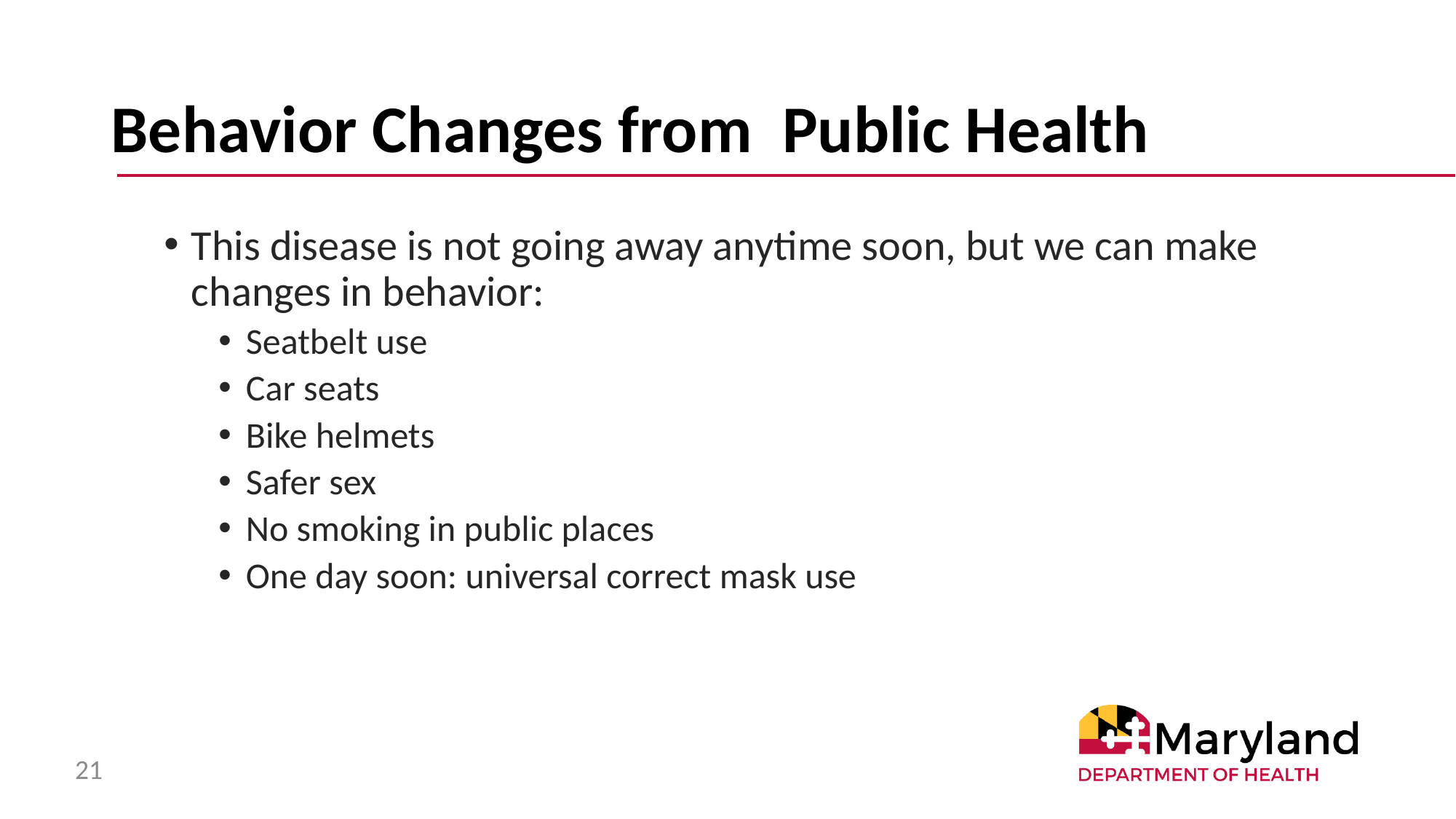

# Behavior Changes from  Public Health
This disease is not going away anytime soon, but we can make changes in behavior:
Seatbelt use
Car seats
Bike helmets
Safer sex
No smoking in public places
One day soon: universal correct mask use

21